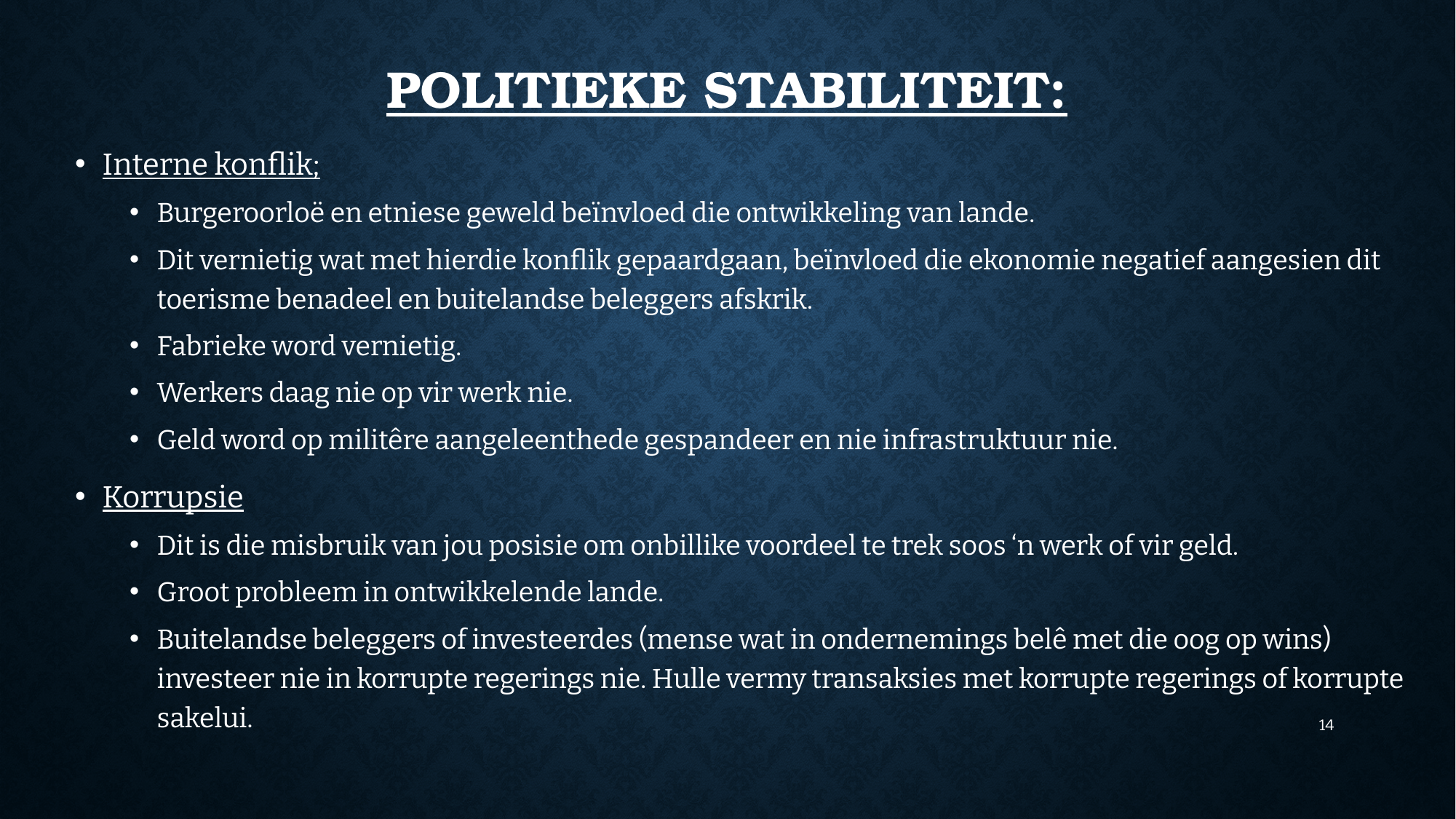

# Politieke stabiliteit:
Interne konflik;
Burgeroorloë en etniese geweld beïnvloed die ontwikkeling van lande.
Dit vernietig wat met hierdie konflik gepaardgaan, beïnvloed die ekonomie negatief aangesien dit toerisme benadeel en buitelandse beleggers afskrik.
Fabrieke word vernietig.
Werkers daag nie op vir werk nie.
Geld word op militêre aangeleenthede gespandeer en nie infrastruktuur nie.
Korrupsie
Dit is die misbruik van jou posisie om onbillike voordeel te trek soos ‘n werk of vir geld.
Groot probleem in ontwikkelende lande.
Buitelandse beleggers of investeerdes (mense wat in ondernemings belê met die oog op wins) investeer nie in korrupte regerings nie. Hulle vermy transaksies met korrupte regerings of korrupte sakelui.

14